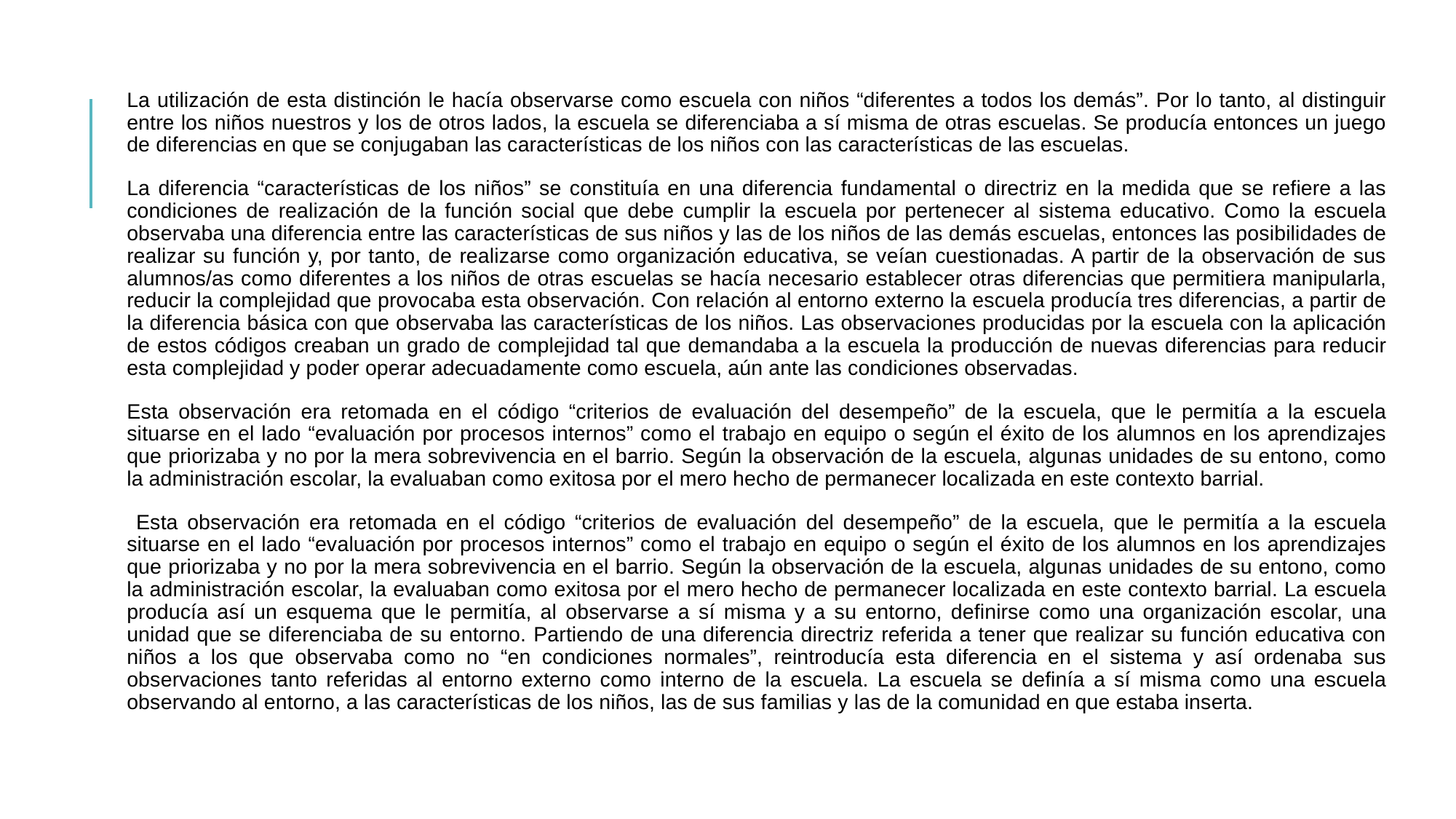

La utilización de esta distinción le hacía observarse como escuela con niños “diferentes a todos los demás”. Por lo tanto, al distinguir entre los niños nuestros y los de otros lados, la escuela se diferenciaba a sí misma de otras escuelas. Se producía entonces un juego de diferencias en que se conjugaban las características de los niños con las características de las escuelas.
La diferencia “características de los niños” se constituía en una diferencia fundamental o directriz en la medida que se refiere a las condiciones de realización de la función social que debe cumplir la escuela por pertenecer al sistema educativo. Como la escuela observaba una diferencia entre las características de sus niños y las de los niños de las demás escuelas, entonces las posibilidades de realizar su función y, por tanto, de realizarse como organización educativa, se veían cuestionadas. A partir de la observación de sus alumnos/as como diferentes a los niños de otras escuelas se hacía necesario establecer otras diferencias que permitiera manipularla, reducir la complejidad que provocaba esta observación. Con relación al entorno externo la escuela producía tres diferencias, a partir de la diferencia básica con que observaba las características de los niños. Las observaciones producidas por la escuela con la aplicación de estos códigos creaban un grado de complejidad tal que demandaba a la escuela la producción de nuevas diferencias para reducir esta complejidad y poder operar adecuadamente como escuela, aún ante las condiciones observadas.
Esta observación era retomada en el código “criterios de evaluación del desempeño” de la escuela, que le permitía a la escuela situarse en el lado “evaluación por procesos internos” como el trabajo en equipo o según el éxito de los alumnos en los aprendizajes que priorizaba y no por la mera sobrevivencia en el barrio. Según la observación de la escuela, algunas unidades de su entono, como la administración escolar, la evaluaban como exitosa por el mero hecho de permanecer localizada en este contexto barrial.
 Esta observación era retomada en el código “criterios de evaluación del desempeño” de la escuela, que le permitía a la escuela situarse en el lado “evaluación por procesos internos” como el trabajo en equipo o según el éxito de los alumnos en los aprendizajes que priorizaba y no por la mera sobrevivencia en el barrio. Según la observación de la escuela, algunas unidades de su entono, como la administración escolar, la evaluaban como exitosa por el mero hecho de permanecer localizada en este contexto barrial. La escuela producía así un esquema que le permitía, al observarse a sí misma y a su entorno, definirse como una organización escolar, una unidad que se diferenciaba de su entorno. Partiendo de una diferencia directriz referida a tener que realizar su función educativa con niños a los que observaba como no “en condiciones normales”, reintroducía esta diferencia en el sistema y así ordenaba sus observaciones tanto referidas al entorno externo como interno de la escuela. La escuela se definía a sí misma como una escuela observando al entorno, a las características de los niños, las de sus familias y las de la comunidad en que estaba inserta.